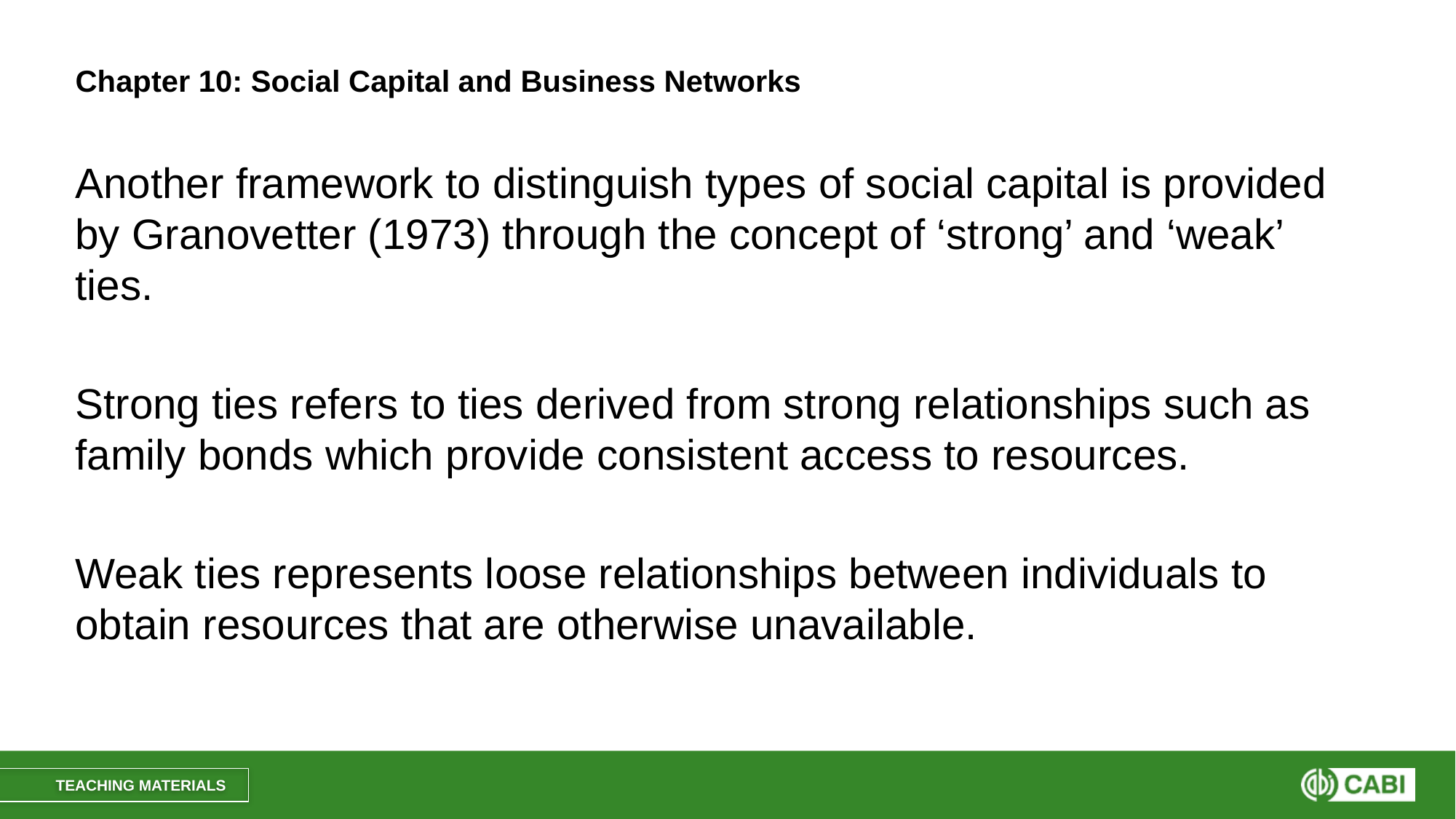

# Chapter 10: Social Capital and Business Networks
Another framework to distinguish types of social capital is provided by Granovetter (1973) through the concept of ‘strong’ and ‘weak’ ties.

Strong ties refers to ties derived from strong relationships such as family bonds which provide consistent access to resources.

Weak ties represents loose relationships between individuals to obtain resources that are otherwise unavailable.